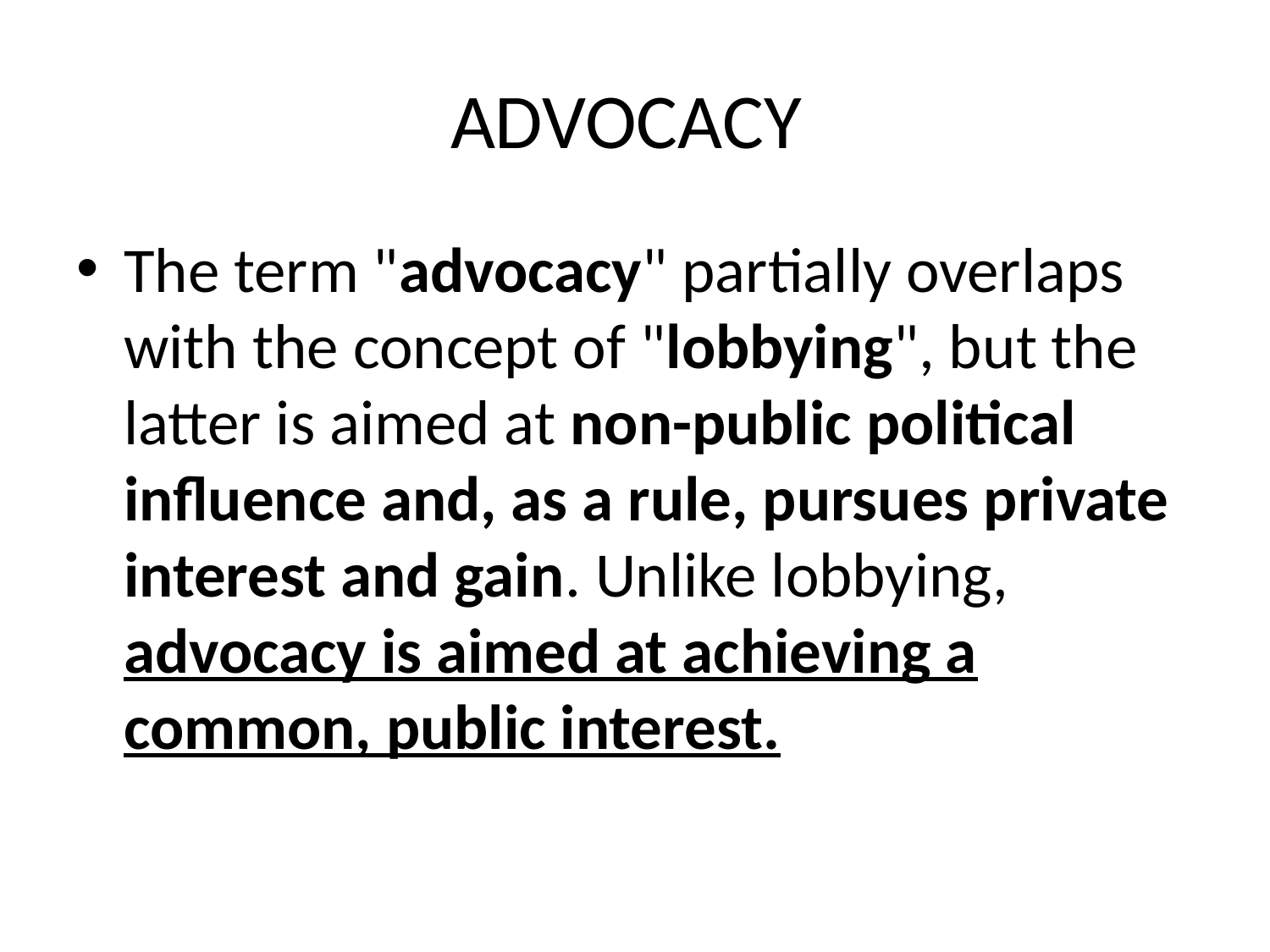

# ADVOCACY
The term "advocacy" partially overlaps with the concept of "lobbying", but the latter is aimed at non-public political influence and, as a rule, pursues private interest and gain. Unlike lobbying, advocacy is aimed at achieving a common, public interest.